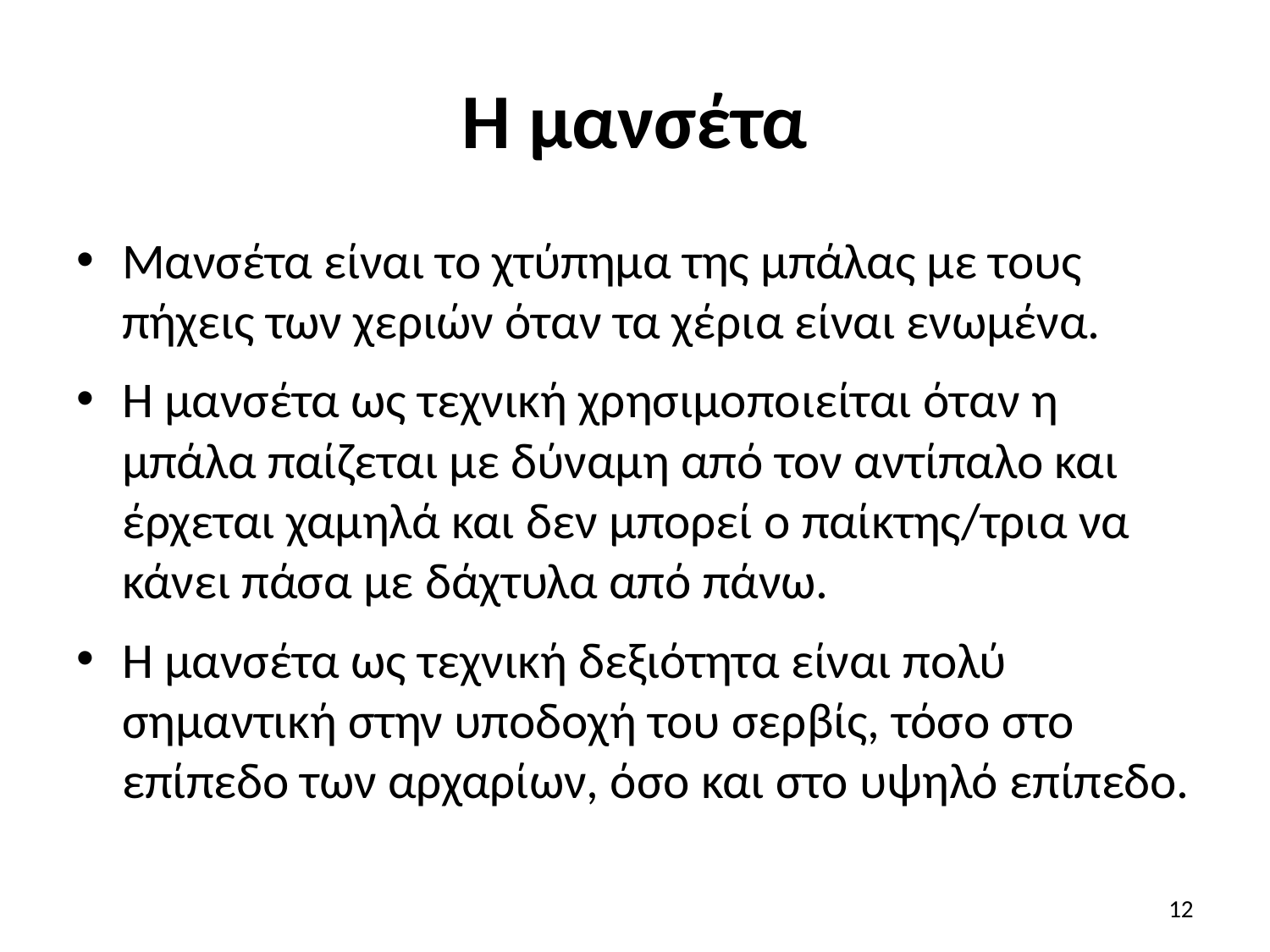

# Η μανσέτα
Μανσέτα είναι το χτύπημα της μπάλας με τους πήχεις των χεριών όταν τα χέρια είναι ενωμένα.
Η μανσέτα ως τεχνική χρησιμοποιείται όταν η μπάλα παίζεται με δύναμη από τον αντίπαλο και έρχεται χαμηλά και δεν μπορεί ο παίκτης/τρια να κάνει πάσα με δάχτυλα από πάνω.
Η μανσέτα ως τεχνική δεξιότητα είναι πολύ σημαντική στην υποδοχή του σερβίς, τόσο στο επίπεδο των αρχαρίων, όσο και στο υψηλό επίπεδο.
12